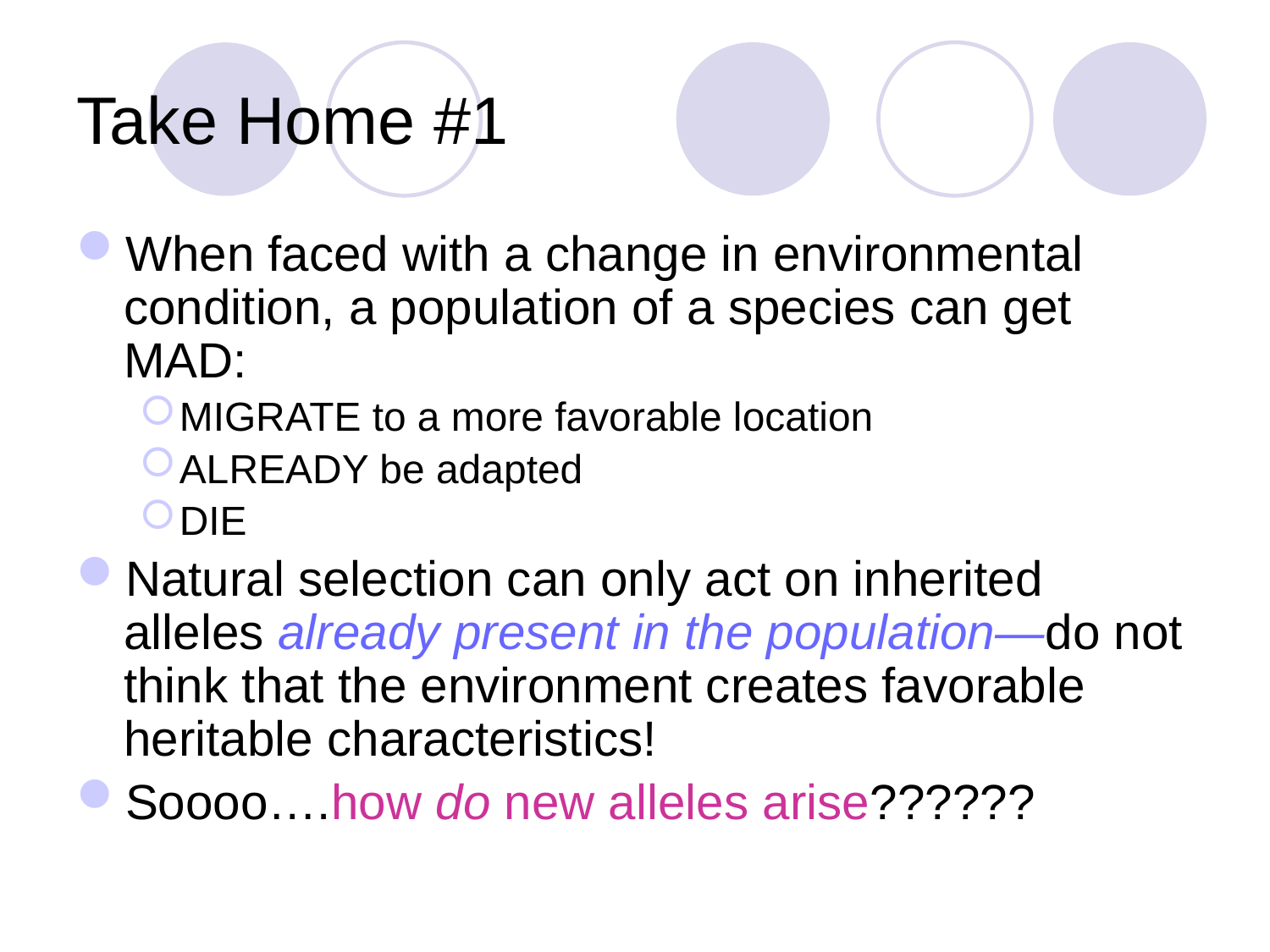

# Take Home #1
When faced with a change in environmental condition, a population of a species can get MAD:
MIGRATE to a more favorable location
ALREADY be adapted
DIE
Natural selection can only act on inherited alleles already present in the population—do not think that the environment creates favorable heritable characteristics!
Soooo….how do new alleles arise??????